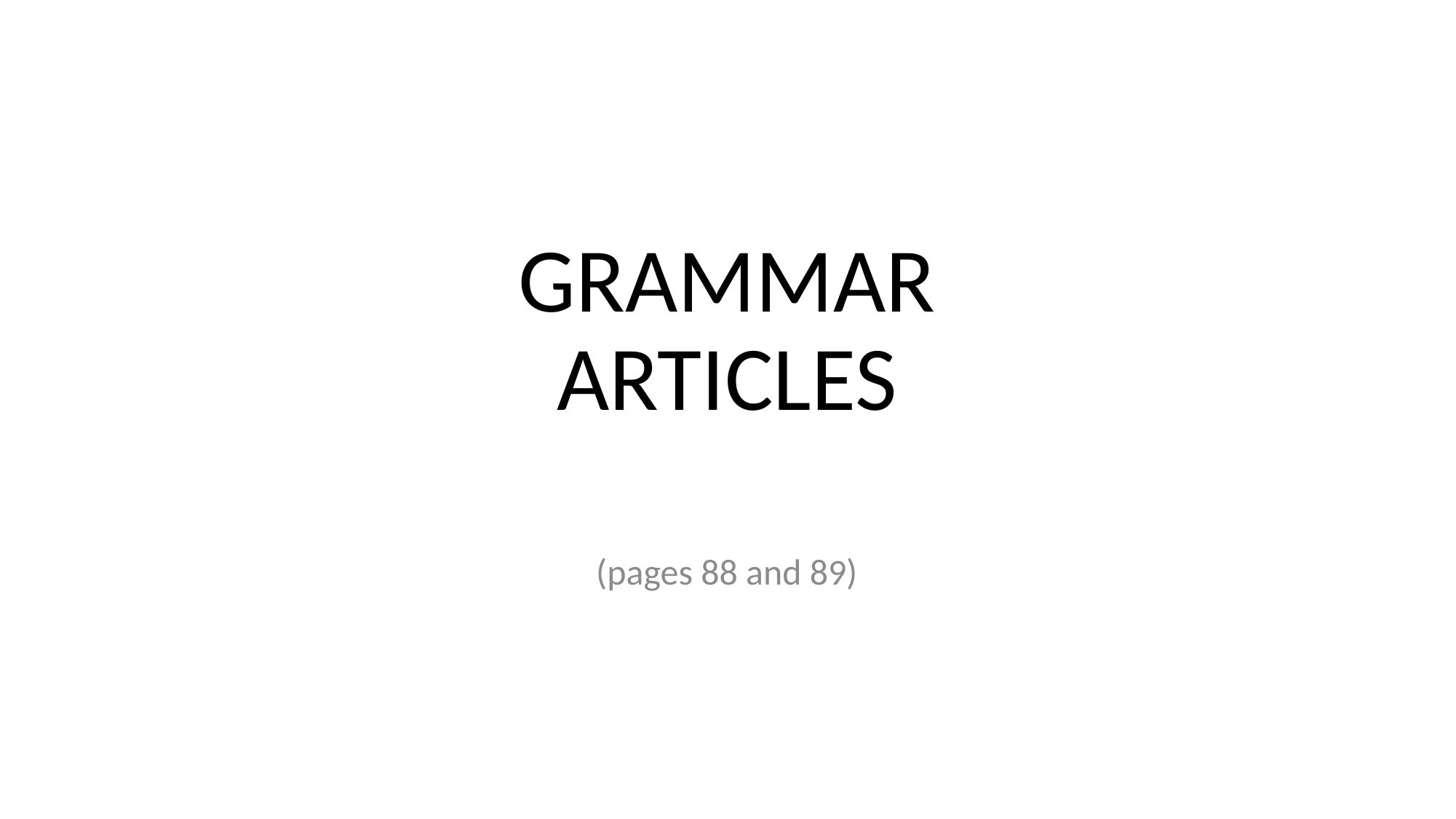

# GRAMMAR ARTICLES
(pages 88 and 89)